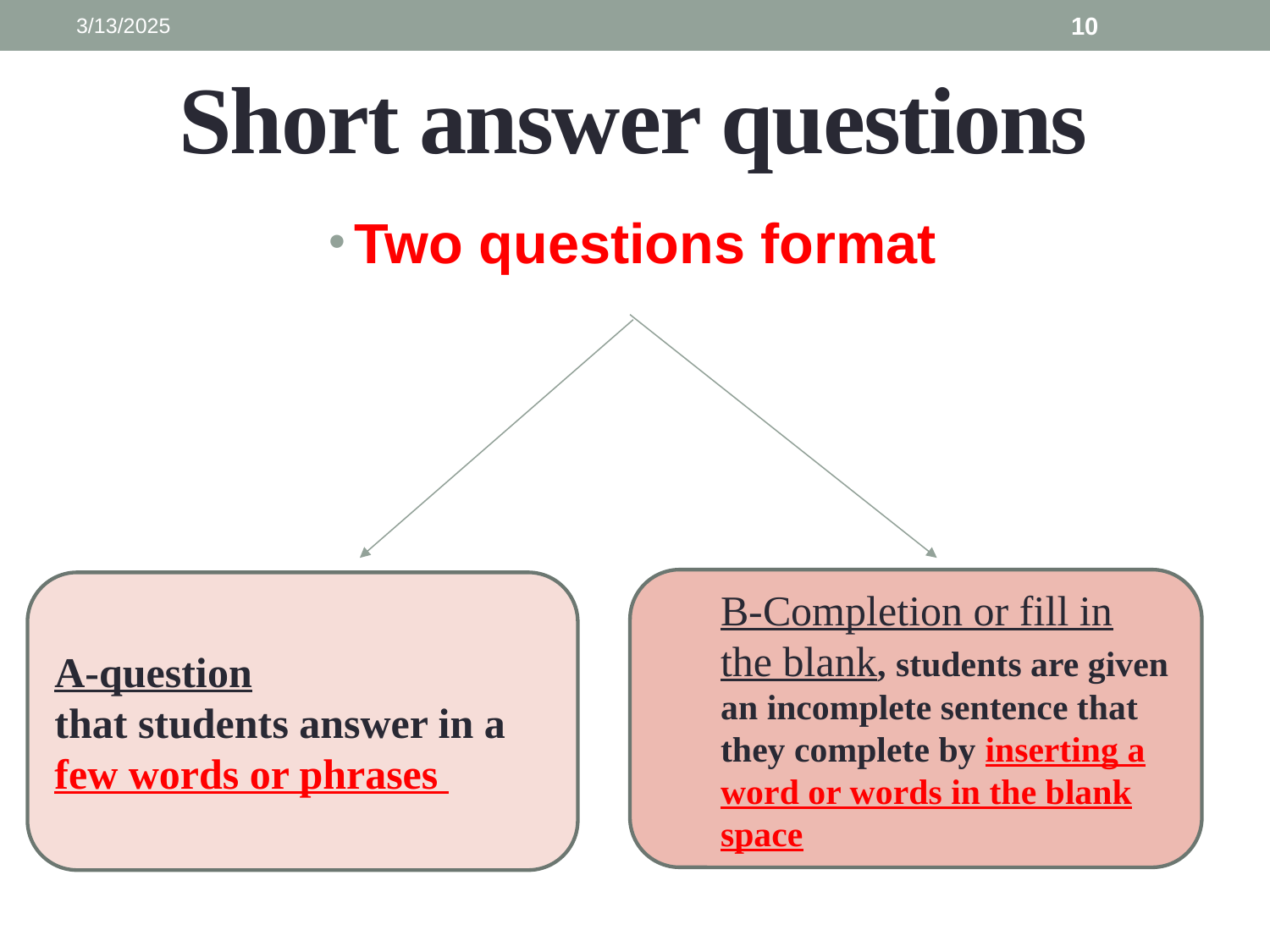

3/13/2025
10
# Short answer questions
Two questions format

B-Completion or fill in the blank, students are given an incomplete sentence that they complete by inserting a word or words in the blank space
A-question
that students answer in a few words or phrases